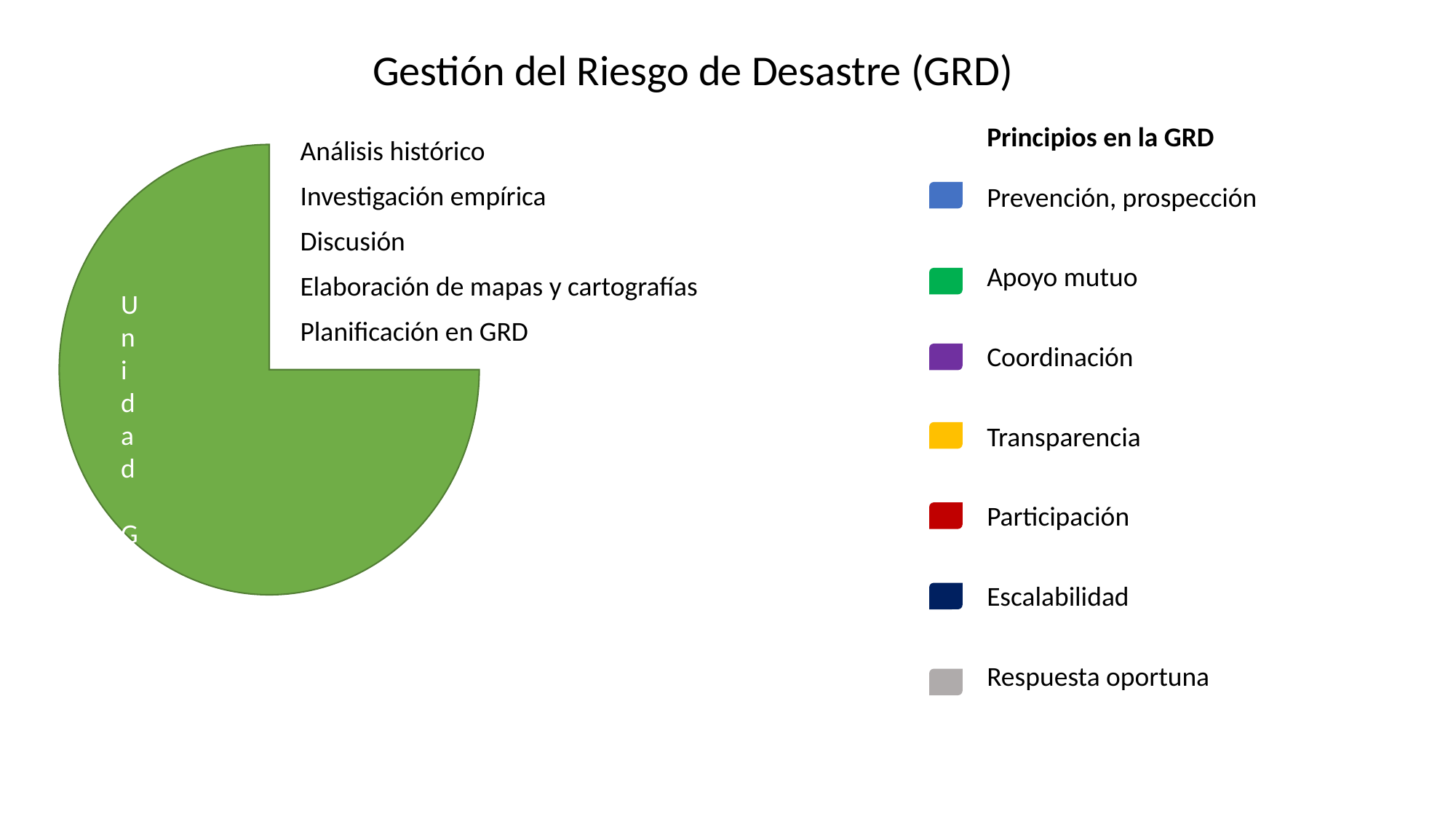

Gestión del Riesgo de Desastre (GRD)
Principios en la GRD
Análisis histórico

Unidad
Geográfica
Investigación empírica
Prevención, prospección

Discusión
Apoyo mutuo
Elaboración de mapas y cartografías

Planificación en GRD
Coordinación

Transparencia

Participación

Escalabilidad

Respuesta oportuna